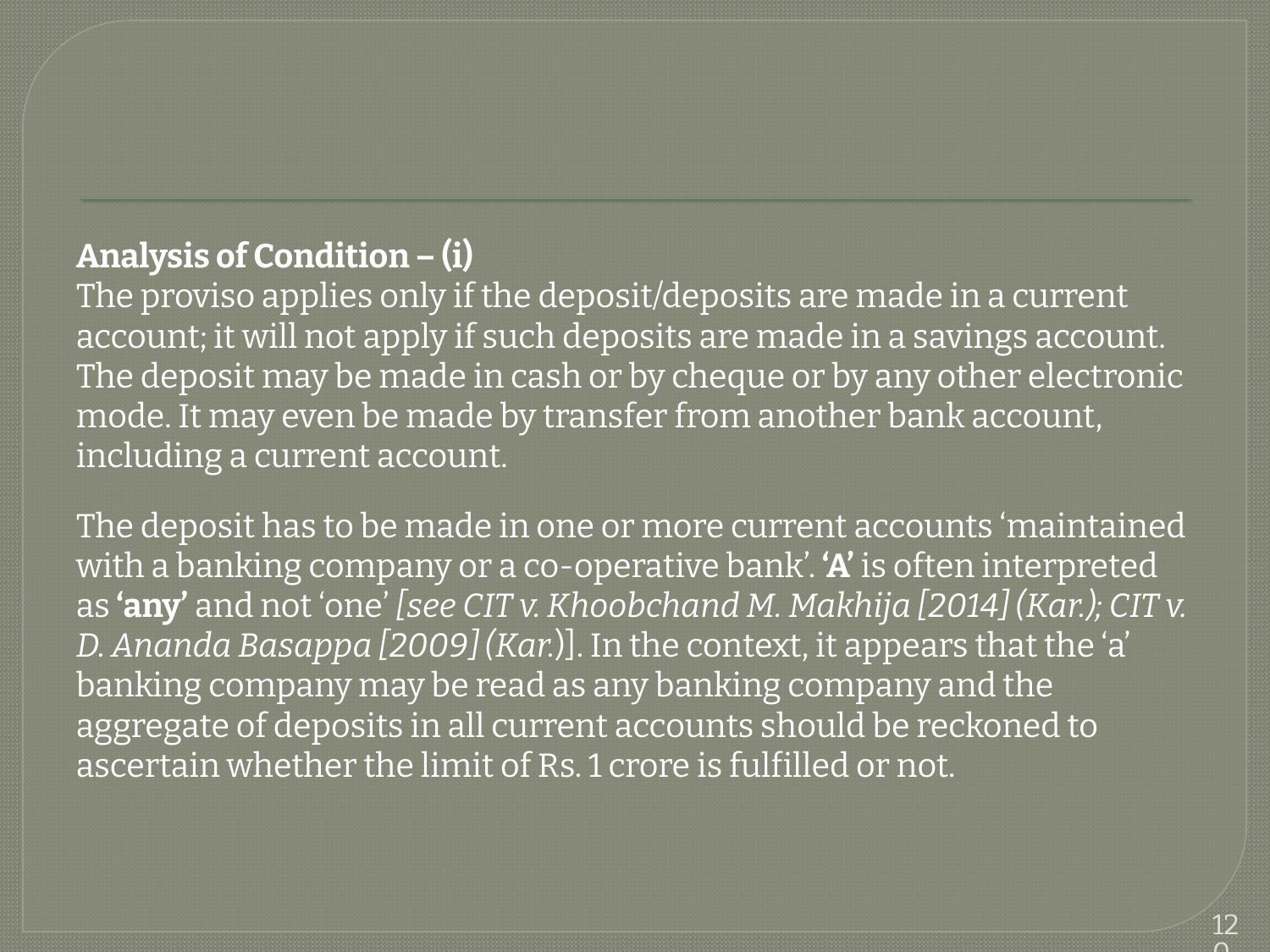

#
Analysis of Condition – (i)
The proviso applies only if the deposit/deposits are made in a current account; it will not apply if such deposits are made in a savings account.
The deposit may be made in cash or by cheque or by any other electronic mode. It may even be made by transfer from another bank account, including a current account.

The deposit has to be made in one or more current accounts ‘maintained with a banking company or a co-operative bank’. ‘A’ is often interpreted as ‘any’ and not ‘one’ [see CIT v. Khoobchand M. Makhija [2014] (Kar.); CIT v. D. Ananda Basappa [2009] (Kar.)]. In the context, it appears that the ‘a’ banking company may be read as any banking company and the aggregate of deposits in all current accounts should be reckoned to ascertain whether the limit of Rs. 1 crore is fulfilled or not.

120